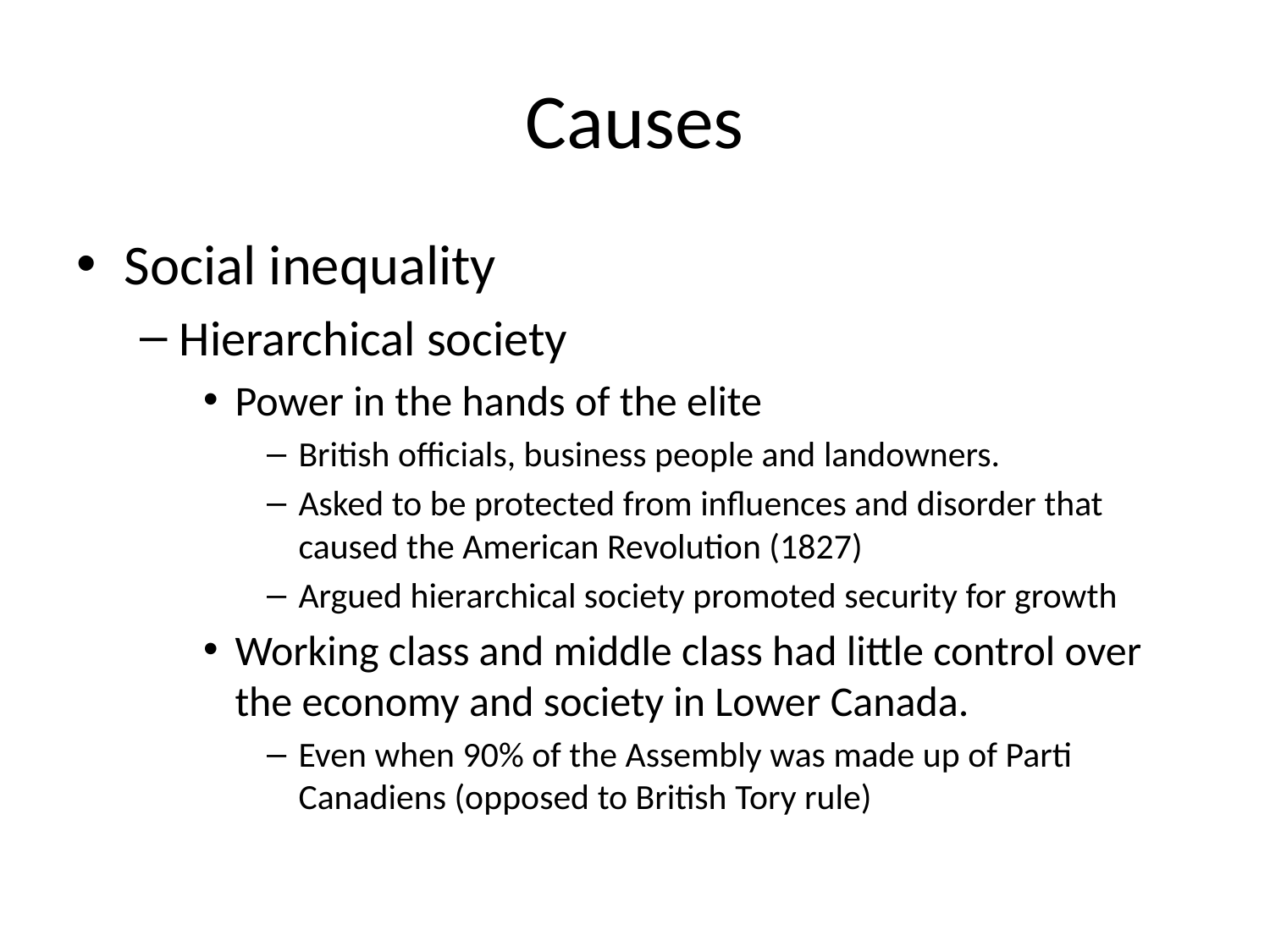

# Causes
Social inequality
Hierarchical society
Power in the hands of the elite
British officials, business people and landowners.
Asked to be protected from influences and disorder that caused the American Revolution (1827)
Argued hierarchical society promoted security for growth
Working class and middle class had little control over the economy and society in Lower Canada.
Even when 90% of the Assembly was made up of Parti Canadiens (opposed to British Tory rule)